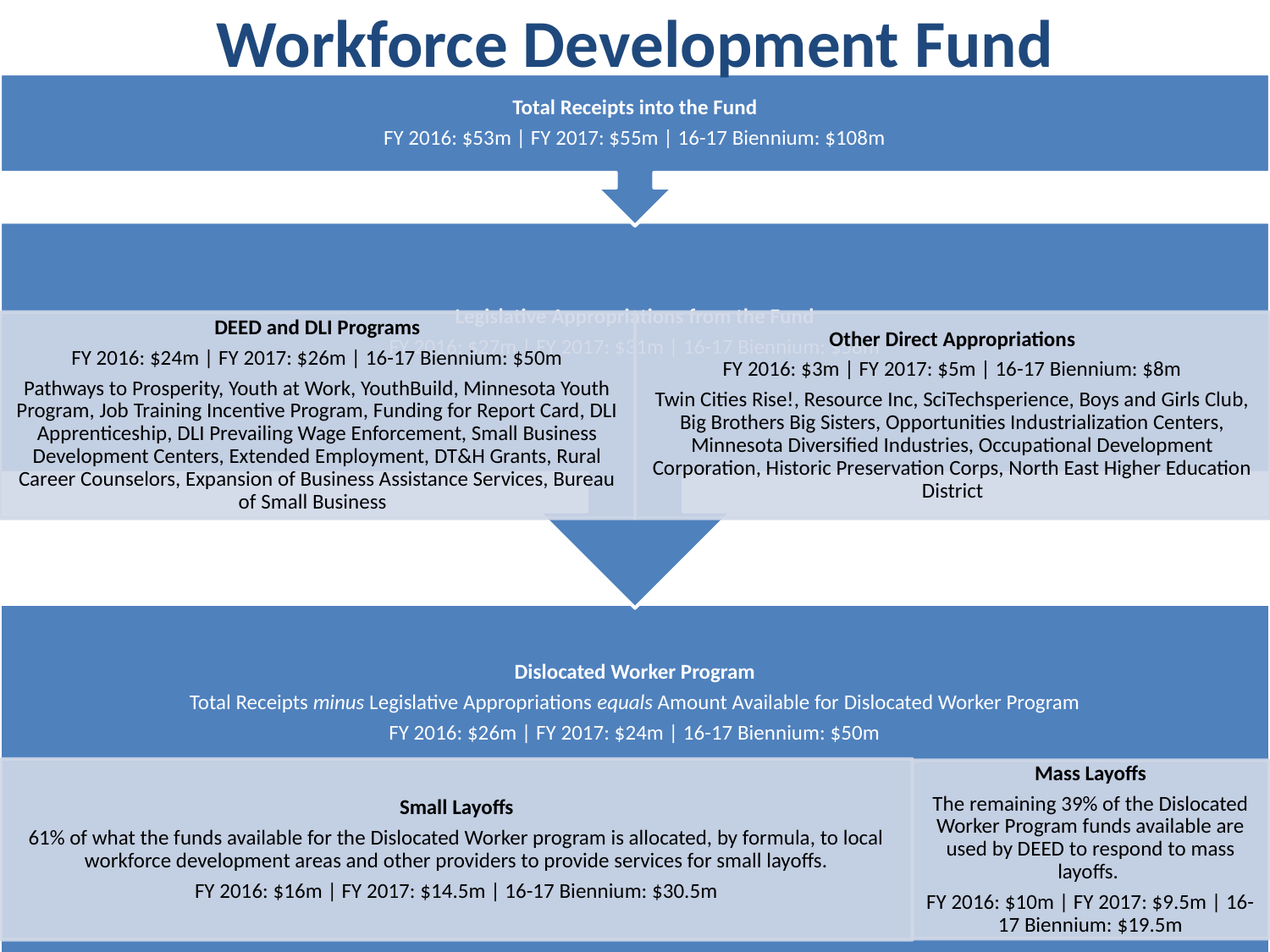

# Workforce Development Fund
Dislocated Worker Program
Total Receipts minus Legislative Appropriations equals Amount Available for Dislocated Worker Program
FY 2016: $26m | FY 2017: $24m | 16-17 Biennium: $50m
Small Layoffs
61% of what the funds available for the Dislocated Worker program is allocated, by formula, to local workforce development areas and other providers to provide services for small layoffs.
FY 2016: $16m | FY 2017: $14.5m | 16-17 Biennium: $30.5m
Mass Layoffs
The remaining 39% of the Dislocated Worker Program funds available are used by DEED to respond to mass layoffs.
FY 2016: $10m | FY 2017: $9.5m | 16-17 Biennium: $19.5m
Legislative Appropriations from the Fund
FY 2016: $27m | FY 2017: $31m | 16-17 Biennium: $58m

DEED and DLI Programs
FY 2016: $24m | FY 2017: $26m | 16-17 Biennium: $50m
Pathways to Prosperity, Youth at Work, YouthBuild, Minnesota Youth Program, Job Training Incentive Program, Funding for Report Card, DLI Apprenticeship, DLI Prevailing Wage Enforcement, Small Business Development Centers, Extended Employment, DT&H Grants, Rural Career Counselors, Expansion of Business Assistance Services, Bureau of Small Business
Other Direct Appropriations
FY 2016: $3m | FY 2017: $5m | 16-17 Biennium: $8m
Twin Cities Rise!, Resource Inc, SciTechsperience, Boys and Girls Club, Big Brothers Big Sisters, Opportunities Industrialization Centers, Minnesota Diversified Industries, Occupational Development Corporation, Historic Preservation Corps, North East Higher Education District
Total Receipts into the Fund
FY 2016: $53m | FY 2017: $55m | 16-17 Biennium: $108m